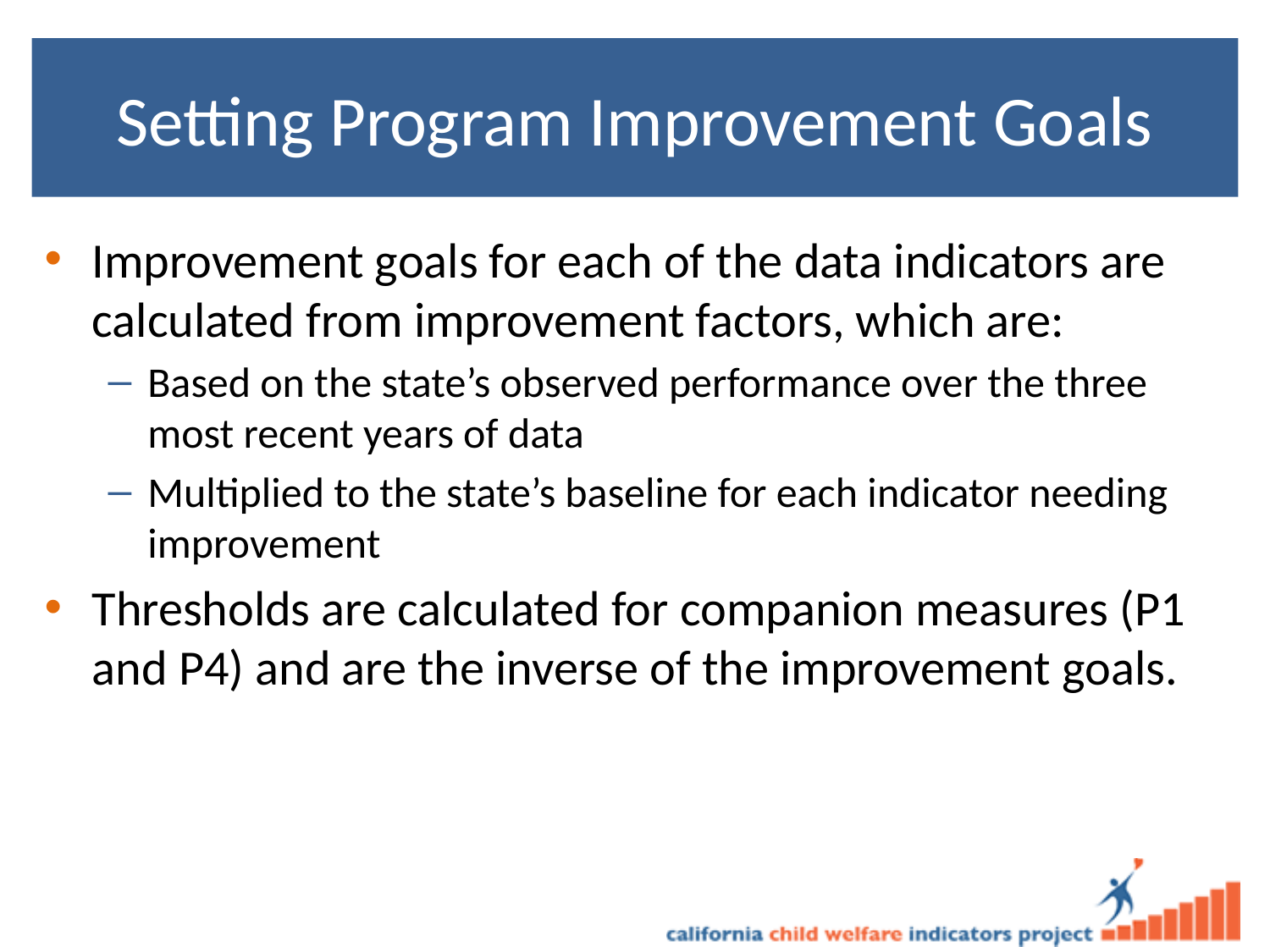

# Setting Program Improvement Goals
Improvement goals for each of the data indicators are calculated from improvement factors, which are:
Based on the state’s observed performance over the three most recent years of data
Multiplied to the state’s baseline for each indicator needing improvement
Thresholds are calculated for companion measures (P1 and P4) and are the inverse of the improvement goals.